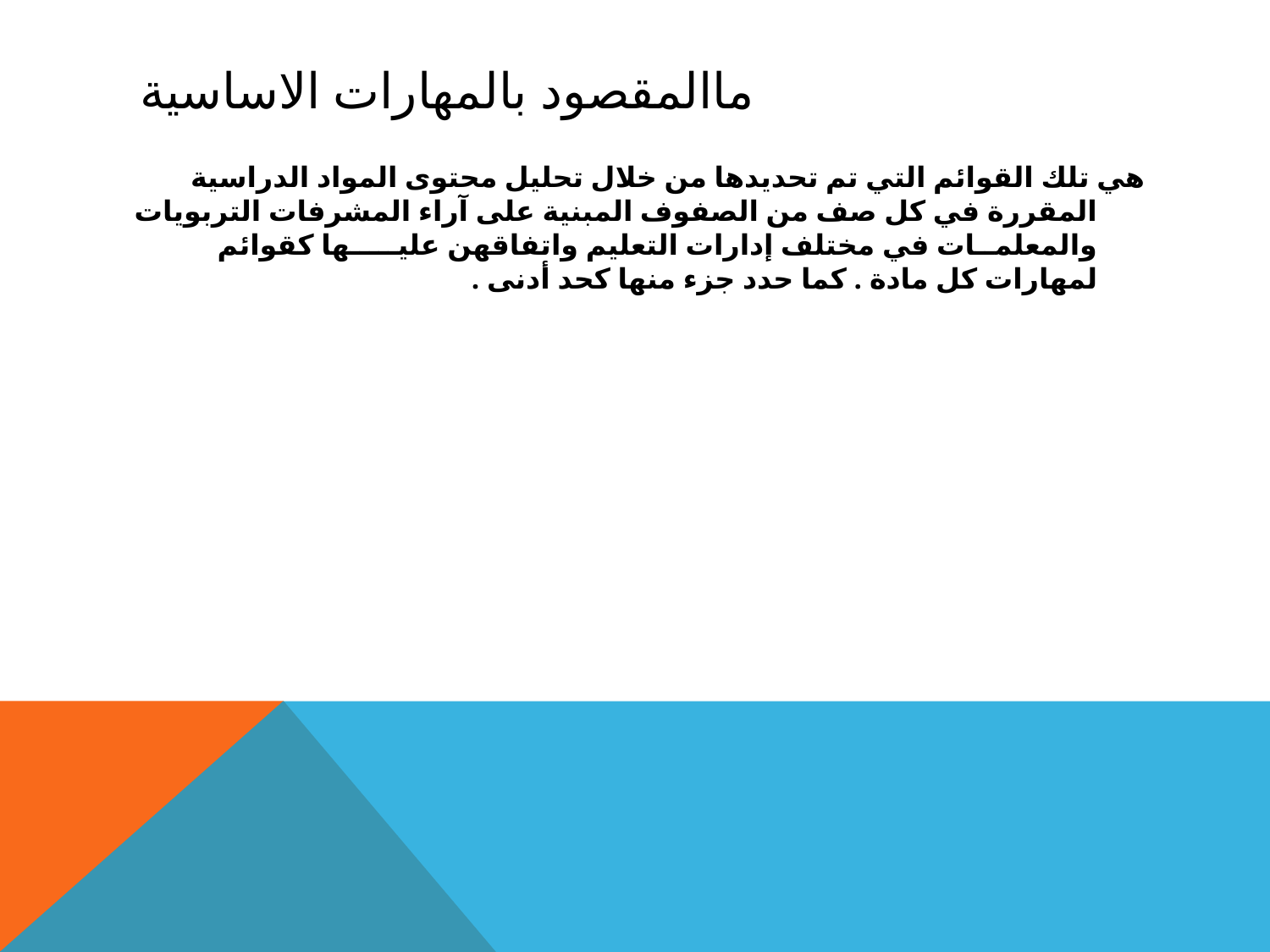

# ماالمقصود بالمهارات الاساسية
هي تلك القوائم التي تم تحديدها من خلال تحليل محتوى المواد الدراسية المقررة في كل صف من الصفوف المبنية على آراء المشرفات التربويات والمعلمــات في مختلف إدارات التعليم واتفاقهن عليـــــها كقوائم لمهارات كل مادة . كما حدد جزء منها كحد أدنى .